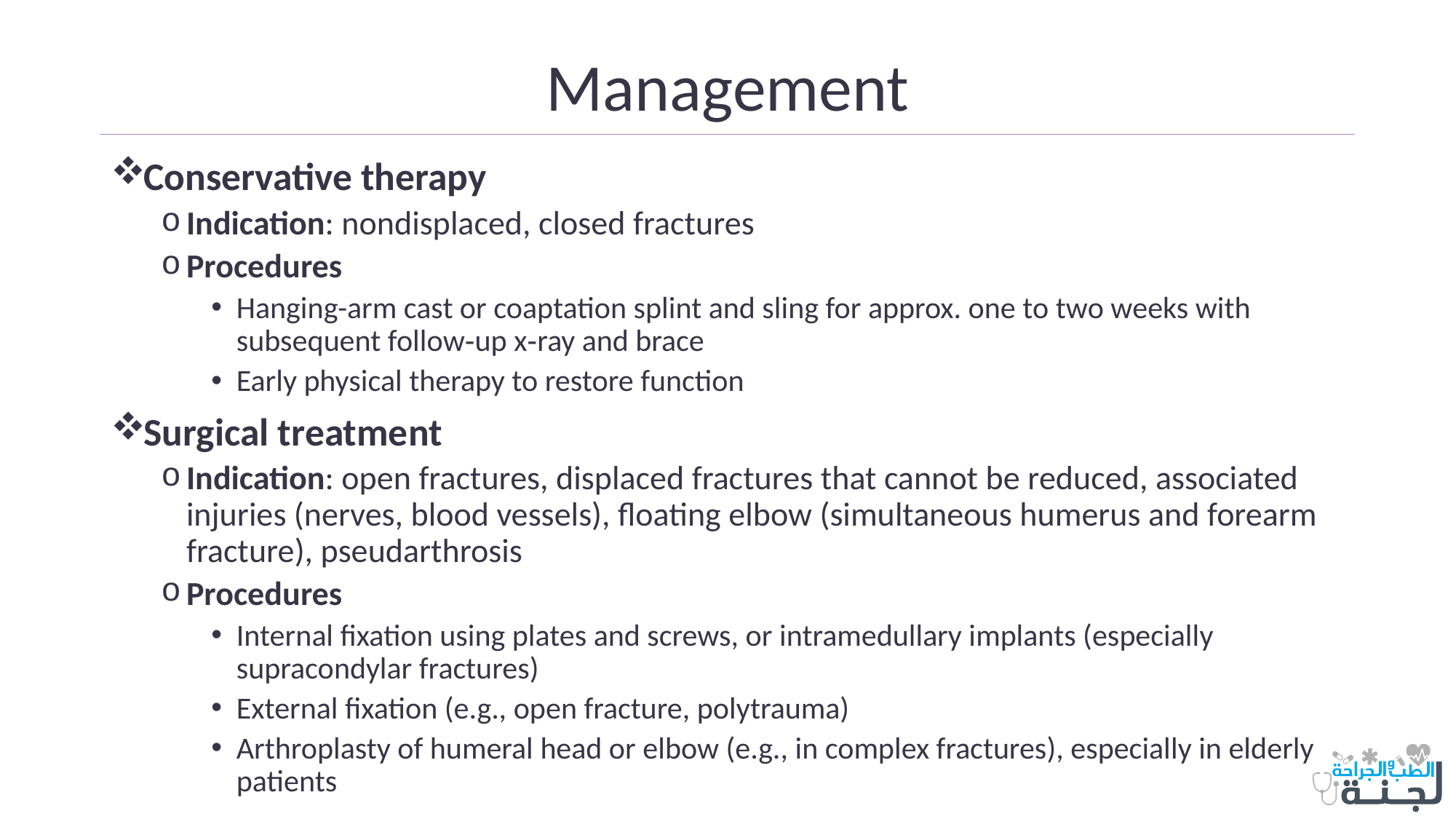

# Management
Conservative therapy
Indication: nondisplaced, closed fractures
Procedures
Hanging-arm cast or coaptation splint and sling for approx. one to two weeks with subsequent follow‑up x‑ray and brace
Early physical therapy to restore function
Surgical treatment
Indication: open fractures, displaced fractures that cannot be reduced, associated injuries (nerves, blood vessels), floating elbow (simultaneous humerus and forearm fracture), pseudarthrosis
Procedures
Internal fixation using plates and screws, or intramedullary implants (especially supracondylar fractures)
External fixation (e.g., open fracture, polytrauma)
Arthroplasty of humeral head or elbow (e.g., in complex fractures), especially in elderly patients